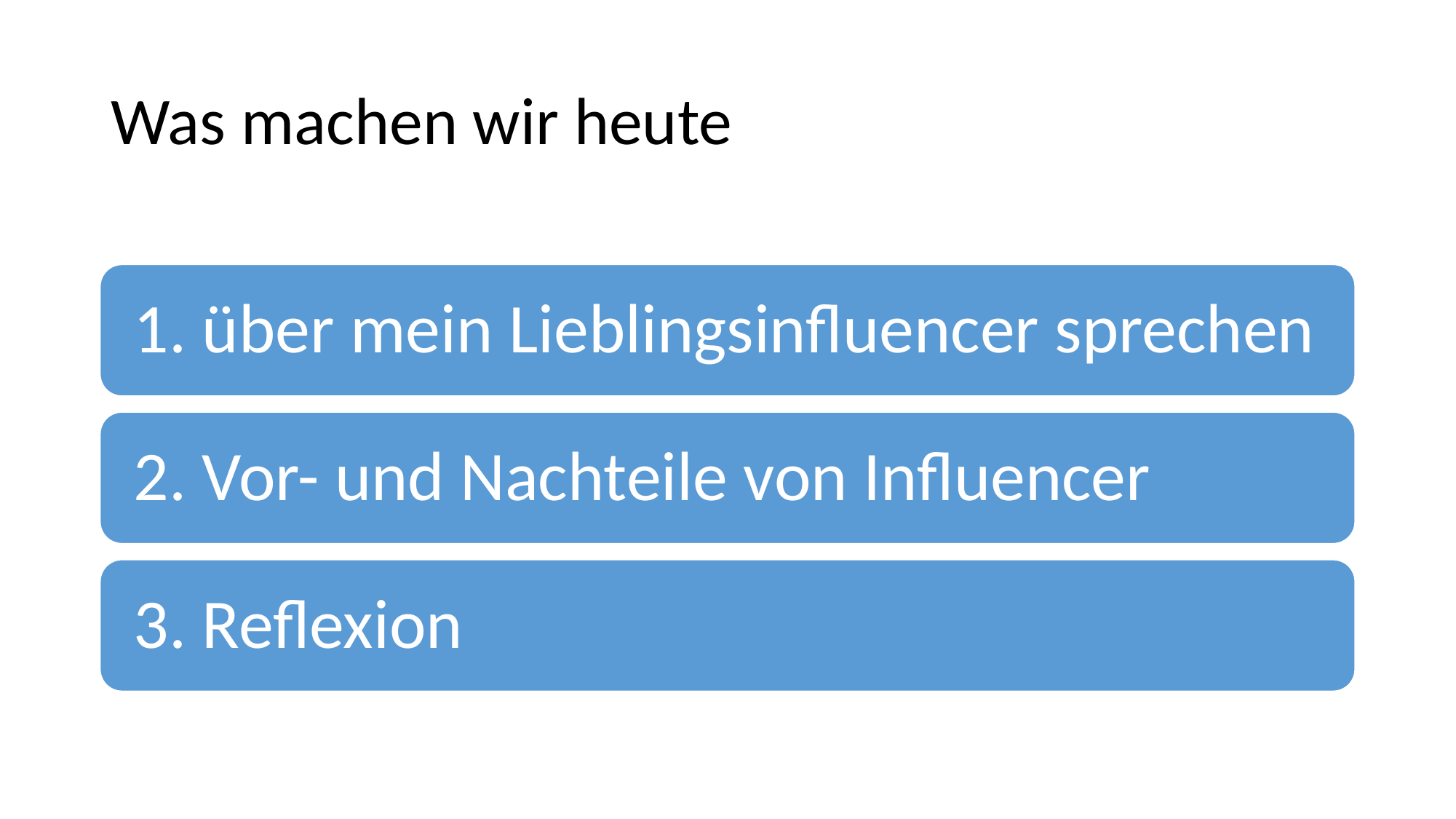

# Was machen wir heute
1. über mein Lieblingsinfluencer sprechen
2. Vor- und Nachteile von Influencer
3. Reflexion